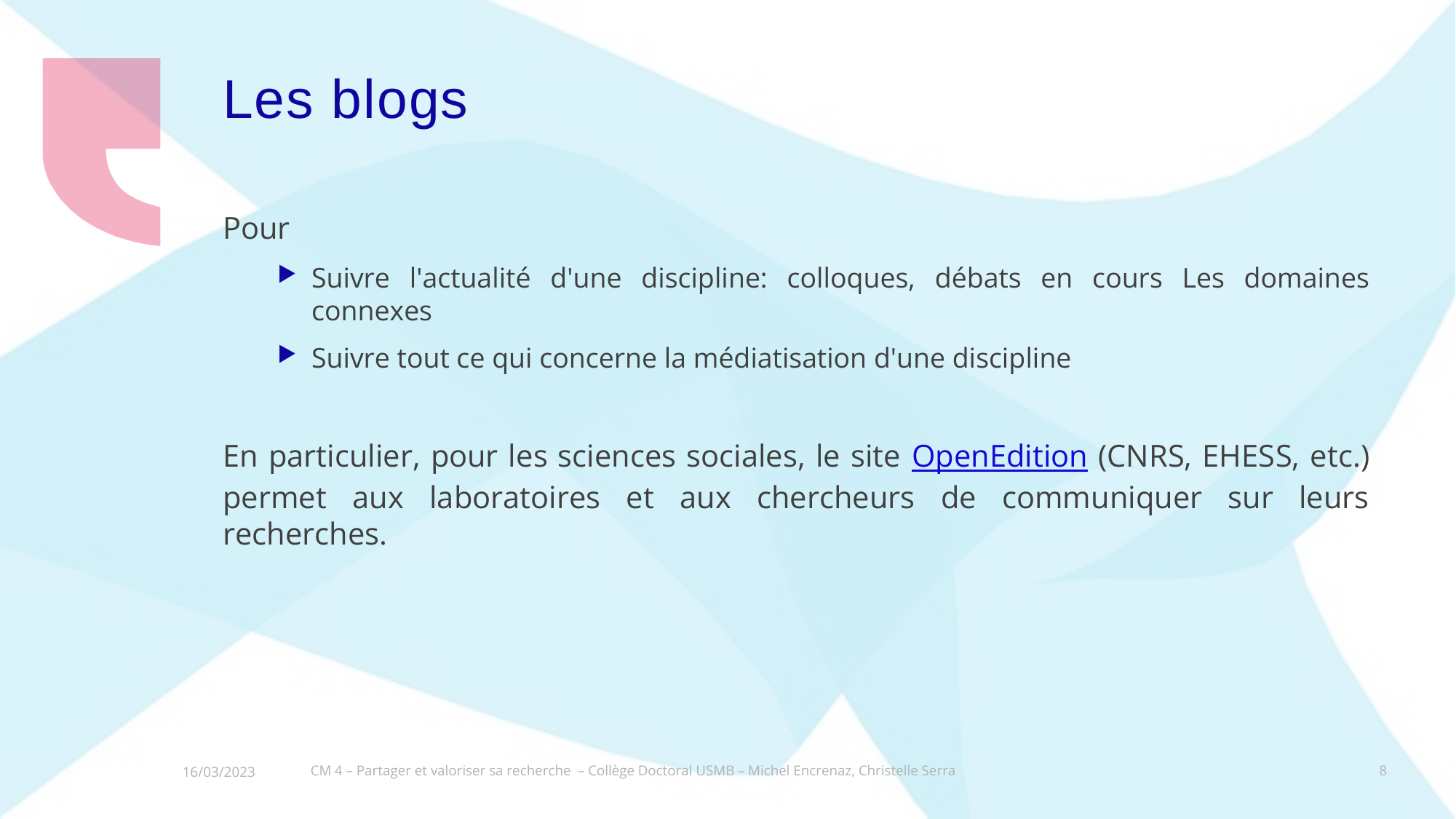

# Les blogs
Pour
Suivre l'actualité d'une discipline: colloques, débats en cours Les domaines connexes
Suivre tout ce qui concerne la médiatisation d'une discipline

En particulier, pour les sciences sociales, le site OpenEdition (CNRS, EHESS, etc.) permet aux laboratoires et aux chercheurs de communiquer sur leurs recherches.
CM 4 – Partager et valoriser sa recherche  – Collège Doctoral USMB – Michel Encrenaz, Christelle Serra
8
16/03/2023